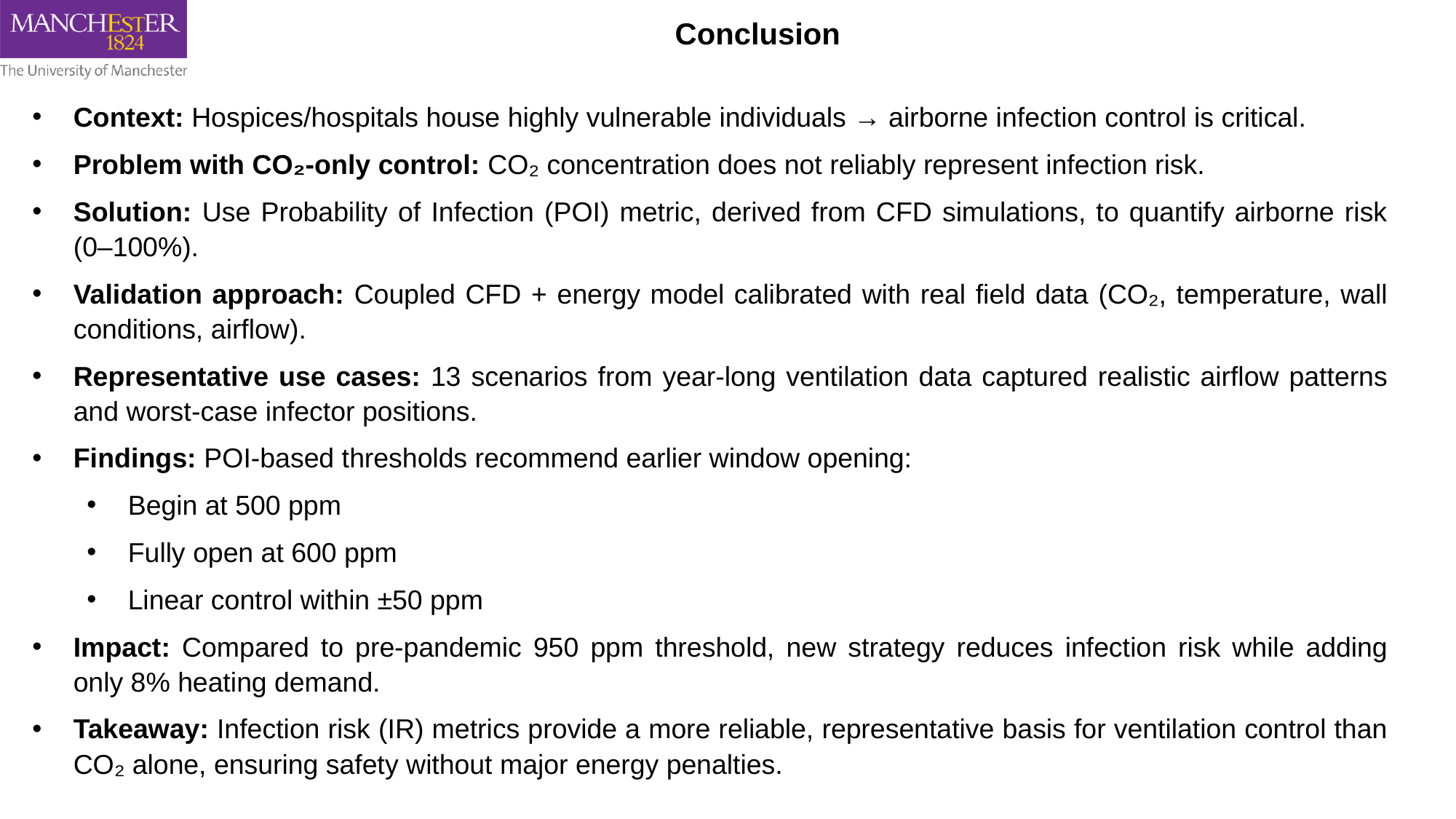

Conclusion
Context: Hospices/hospitals house highly vulnerable individuals → airborne infection control is critical.
Problem with CO₂-only control: CO₂ concentration does not reliably represent infection risk.
Solution: Use Probability of Infection (POI) metric, derived from CFD simulations, to quantify airborne risk (0–100%).
Validation approach: Coupled CFD + energy model calibrated with real field data (CO₂, temperature, wall conditions, airflow).
Representative use cases: 13 scenarios from year-long ventilation data captured realistic airflow patterns and worst-case infector positions.
Findings: POI-based thresholds recommend earlier window opening:
Begin at 500 ppm
Fully open at 600 ppm
Linear control within ±50 ppm
Impact: Compared to pre-pandemic 950 ppm threshold, new strategy reduces infection risk while adding only 8% heating demand.
Takeaway: Infection risk (IR) metrics provide a more reliable, representative basis for ventilation control than CO₂ alone, ensuring safety without major energy penalties.